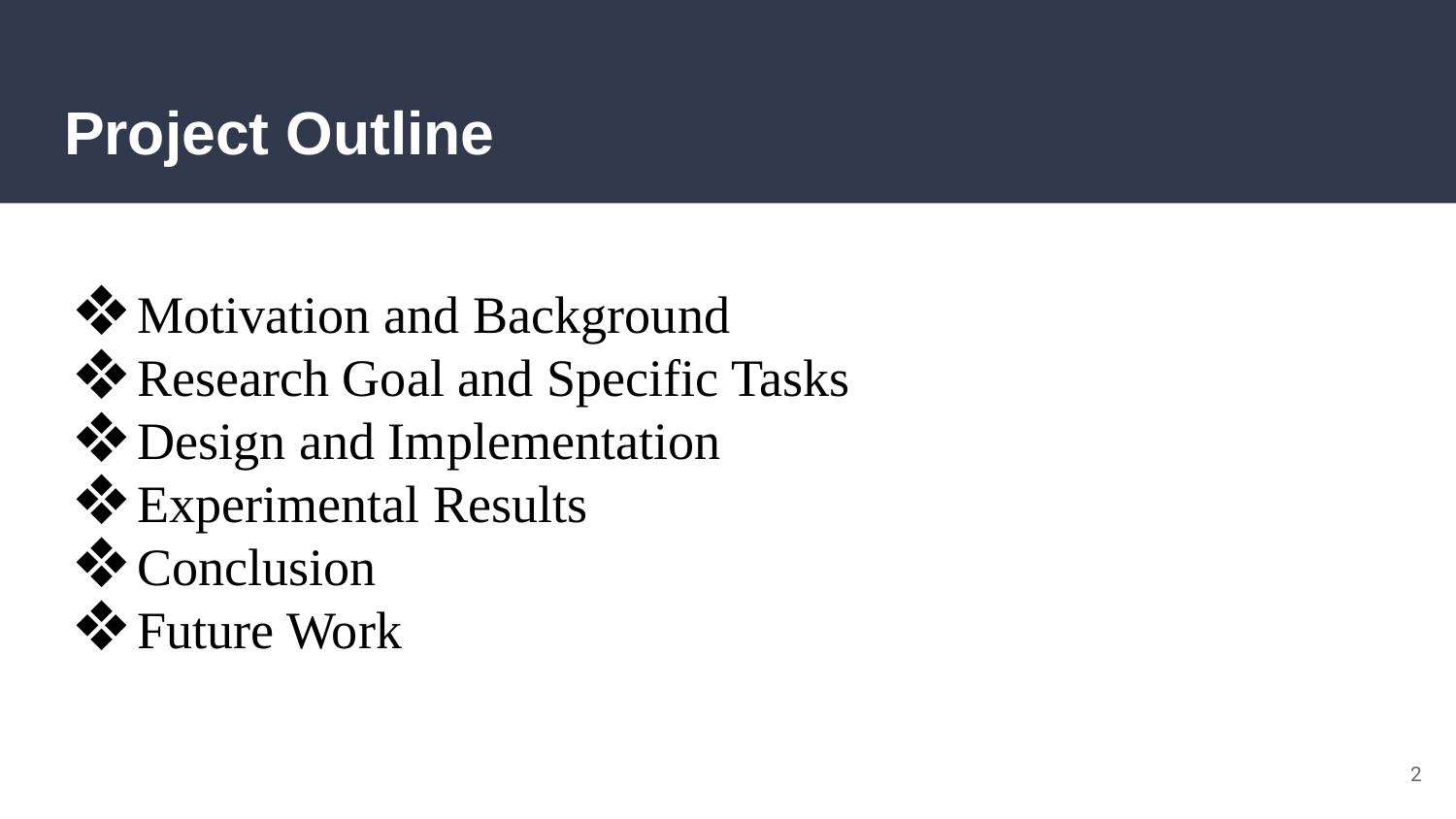

# Project Outline
Motivation and Background
Research Goal and Specific Tasks
Design and Implementation
Experimental Results
Conclusion
Future Work
2